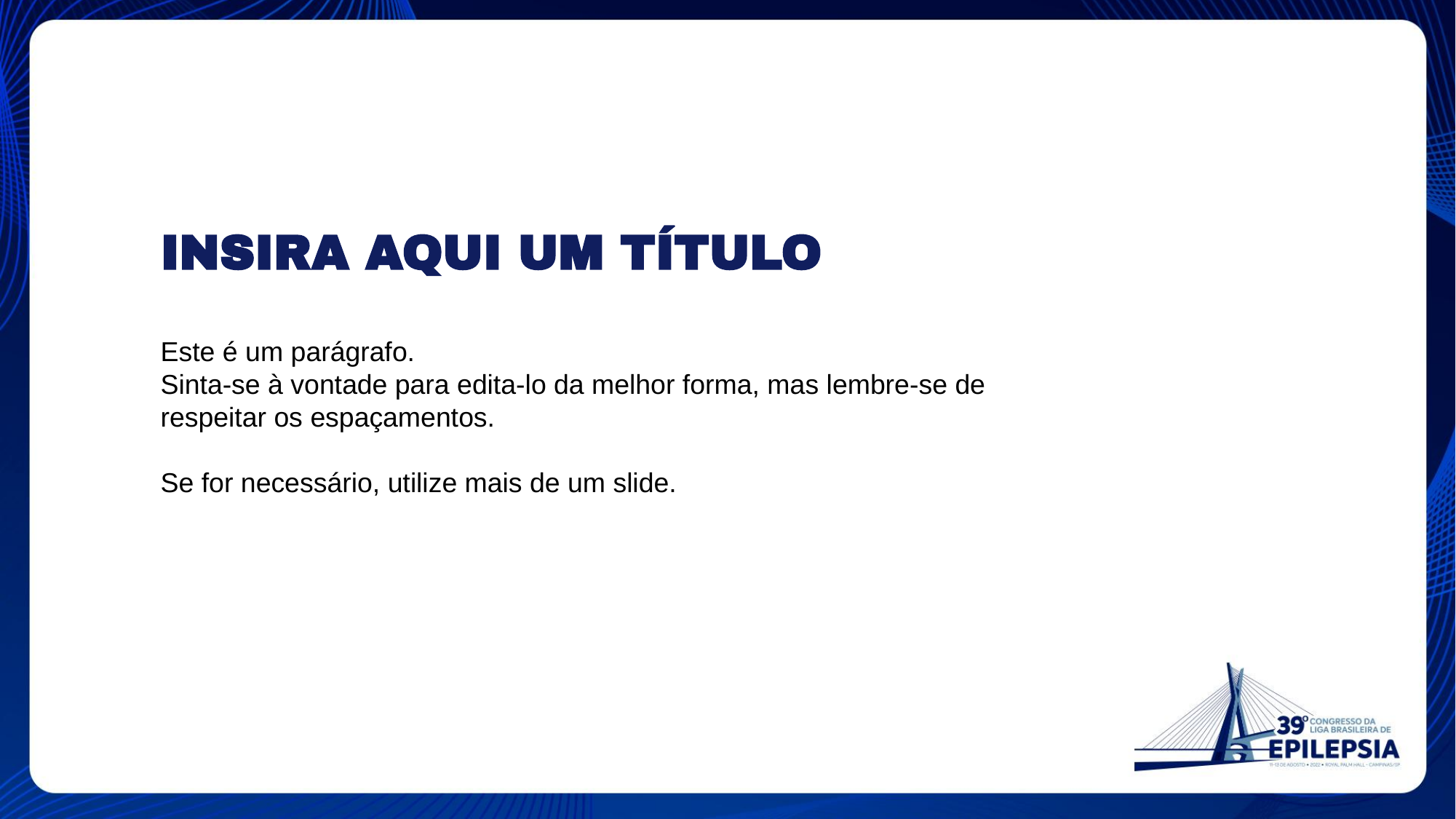

INSIRA AQUI UM TÍTULO
Este é um parágrafo.
Sinta-se à vontade para edita-lo da melhor forma, mas lembre-se de respeitar os espaçamentos.

Se for necessário, utilize mais de um slide.